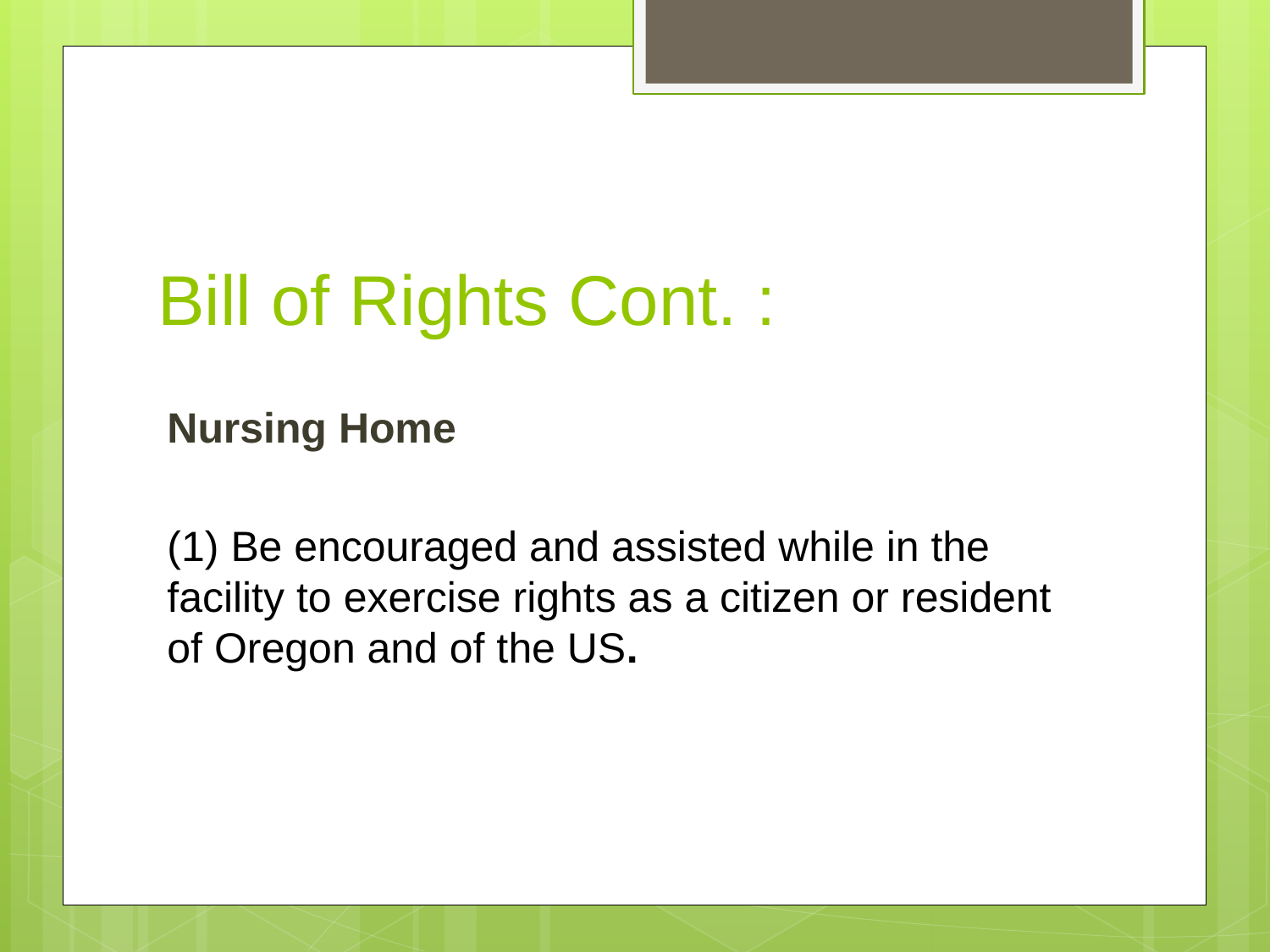

# Bill of Rights Cont. :
Nursing Home

(1) Be encouraged and assisted while in the facility to exercise rights as a citizen or resident of Oregon and of the US.